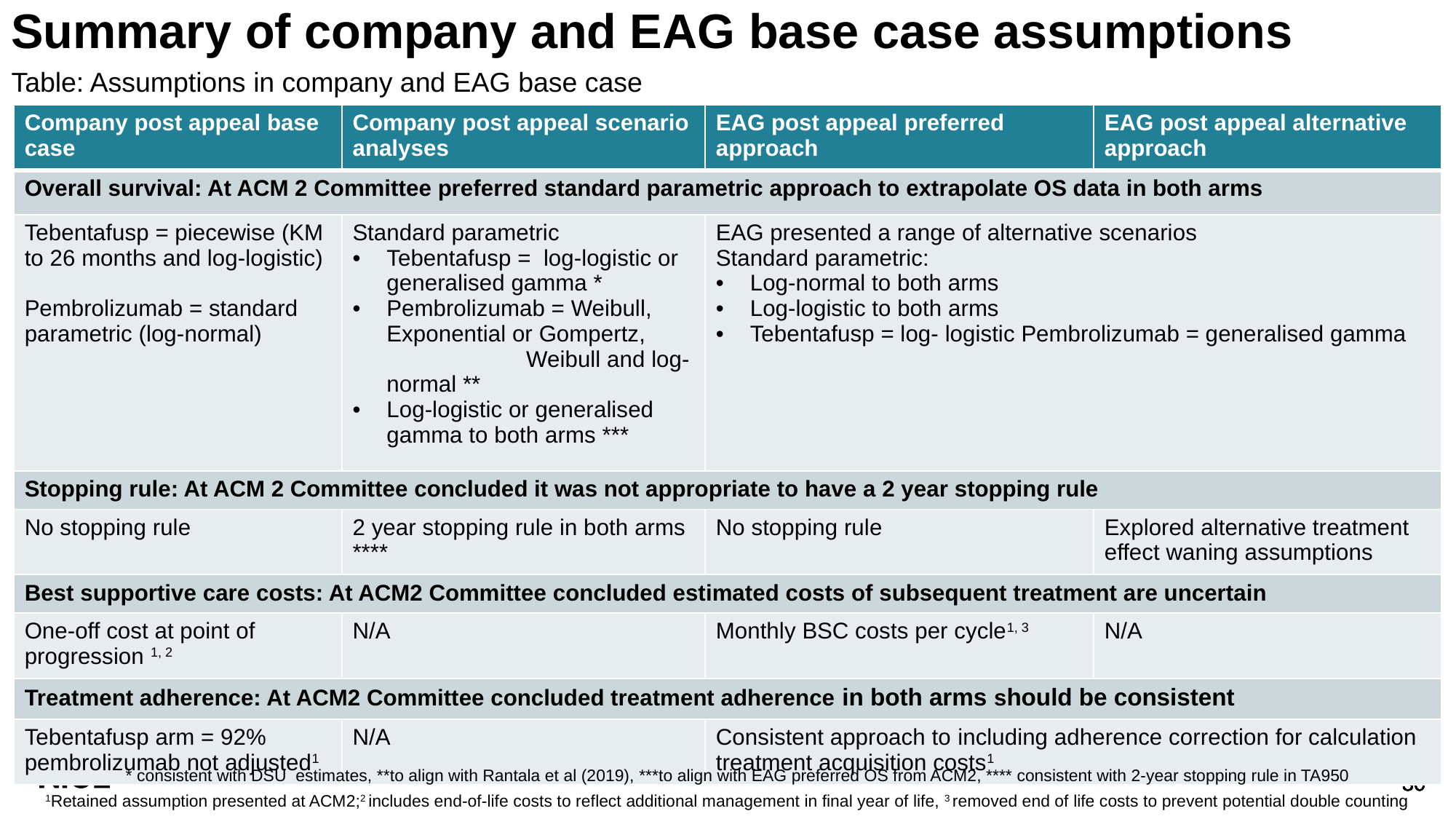

# Summary of company and EAG base case assumptions
Table: Assumptions in company and EAG base case
| Company post appeal base case | Company post appeal scenario analyses | EAG post appeal preferred approach | EAG post appeal alternative approach |
| --- | --- | --- | --- |
| Overall survival: At ACM 2 Committee preferred standard parametric approach to extrapolate OS data in both arms |  |  |  |
| Tebentafusp = piecewise (KM to 26 months and log-logistic) Pembrolizumab = standard parametric (log-normal) | Standard parametric Tebentafusp = log-logistic or generalised gamma \* Pembrolizumab = Weibull, Exponential or Gompertz, Weibull and log-normal \*\* Log-logistic or generalised gamma to both arms \*\*\* | EAG presented a range of alternative scenarios Standard parametric: Log-normal to both arms Log-logistic to both arms Tebentafusp = log- logistic Pembrolizumab = generalised gamma |  |
| Stopping rule: At ACM 2 Committee concluded it was not appropriate to have a 2 year stopping rule |  |  |  |
| No stopping rule | 2 year stopping rule in both arms \*\*\*\* | No stopping rule | Explored alternative treatment effect waning assumptions |
| Best supportive care costs: At ACM2 Committee concluded estimated costs of subsequent treatment are uncertain |  |  |  |
| One-off cost at point of progression 1, 2 | N/A | Monthly BSC costs per cycle1, 3 | N/A |
| Treatment adherence: At ACM2 Committee concluded treatment adherence in both arms should be consistent |  |  |  |
| Tebentafusp arm = 92% pembrolizumab not adjusted1 | N/A | Consistent approach to including adherence correction for calculation treatment acquisition costs1 |  |
* consistent with DSU  estimates, **to align with Rantala et al (2019), ***to align with EAG preferred OS from ACM2, **** consistent with 2-year stopping rule in TA950
1Retained assumption presented at ACM2;2 includes end-of-life costs to reflect additional management in final year of life, 3 removed end of life costs to prevent potential double counting